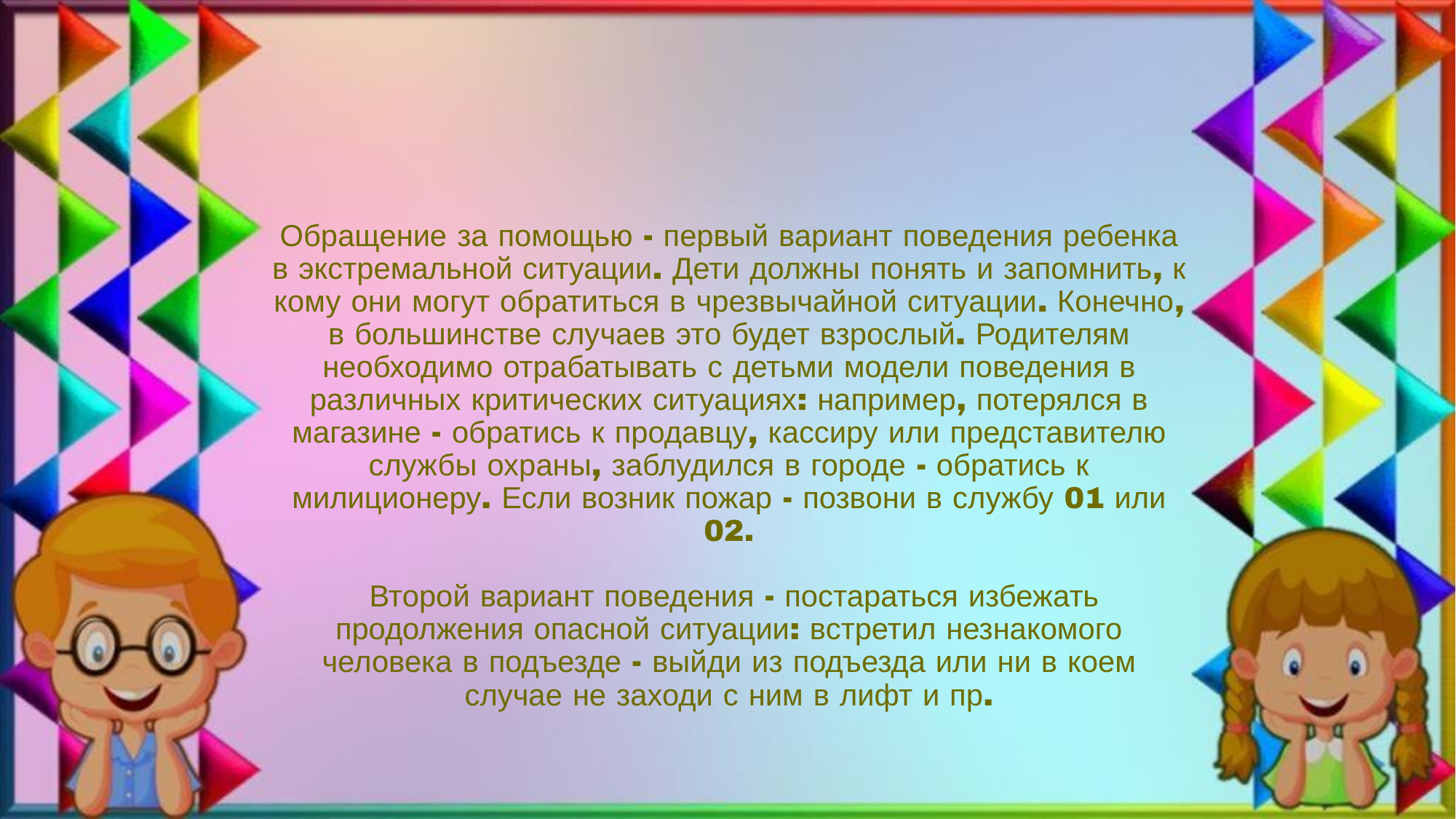

# Обращение за помощью - первый вариант поведения ребенка в экстремальной ситуации. Дети должны понять и запомнить, к кому они могут обратиться в чрезвычайной ситуации. Конечно, в большинстве случаев это будет взрослый. Родителям необходимо отрабатывать с детьми модели поведения в различных критических ситуациях: например, потерялся в магазине - обратись к продавцу, кассиру или представителю службы охраны, заблудился в городе - обратись к милиционеру. Если возник пожар - позвони в службу 01 или 02. Второй вариант поведения - постараться избежать продолжения опасной ситуации: встретил незнакомого человека в подъезде - выйди из подъезда или ни в коем случае не заходи с ним в лифт и пр.